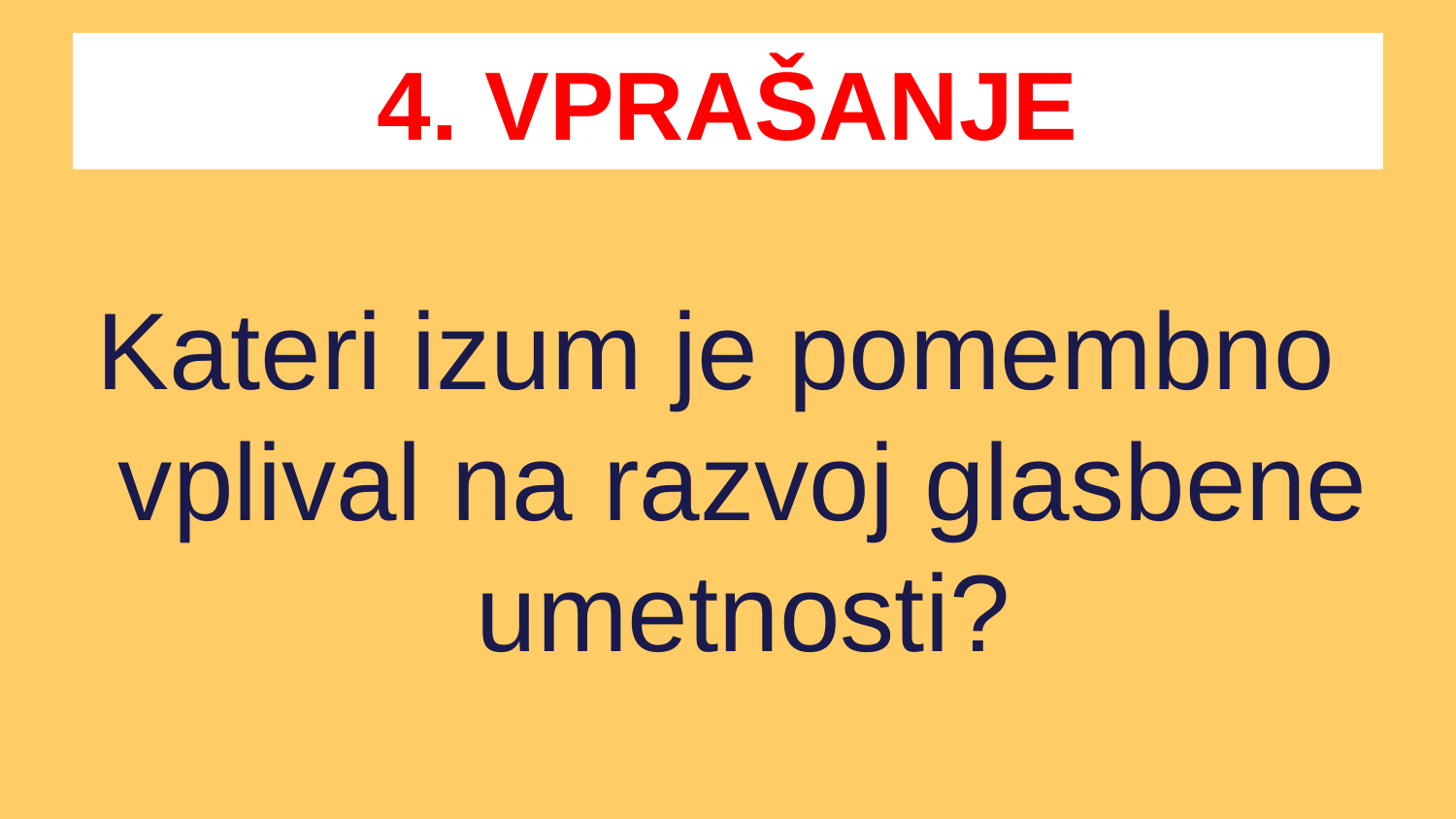

# 4. VPRAŠANJE
Kateri izum je pomembno vplival na razvoj glasbene umetnosti?